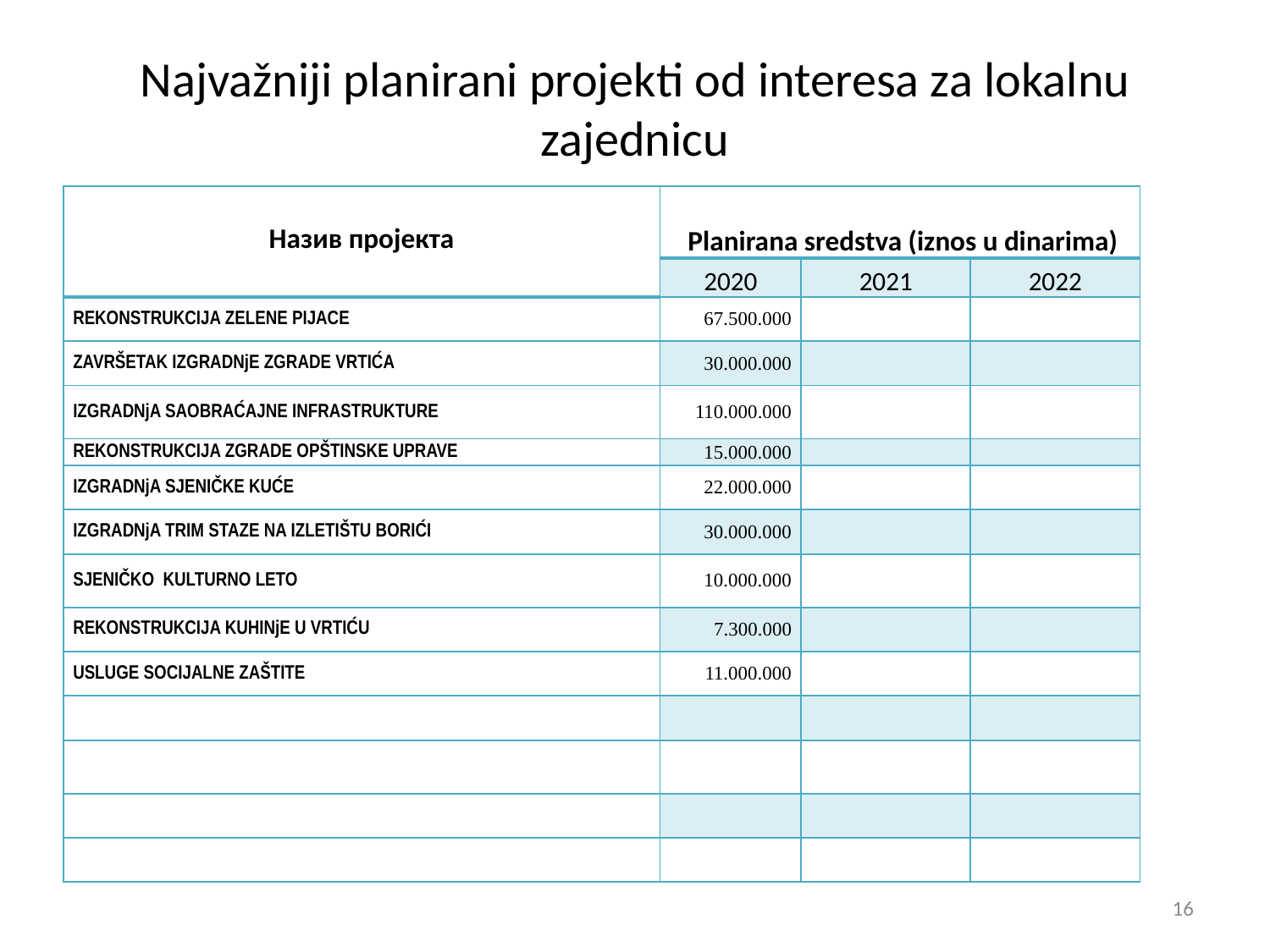

# Najvažniji planirani projekti od interesa za lokalnu zajednicu
| Назив пројекта | Planirana sredstva (iznos u dinarima) |  |  |
| --- | --- | --- | --- |
|  | 2020 | 2021 | 2022 |
| REKONSTRUKCIJA ZELENE PIJACE | 67.500.000 |  |  |
| ZAVRŠETAK IZGRADNjE ZGRADE VRTIĆA | 30.000.000 |  |  |
| IZGRADNjA SAOBRAĆAJNE INFRASTRUKTURE | 110.000.000 |  |  |
| REKONSTRUKCIJA ZGRADE OPŠTINSKE UPRAVE | 15.000.000 |  |  |
| IZGRADNjA SJENIČKE KUĆE | 22.000.000 |  |  |
| IZGRADNjA TRIM STAZE NA IZLETIŠTU BORIĆI | 30.000.000 |  |  |
| SJENIČKO KULTURNO LETO | 10.000.000 |  |  |
| REKONSTRUKCIJA KUHINjE U VRTIĆU | 7.300.000 |  |  |
| USLUGE SOCIJALNE ZAŠTITE | 11.000.000 |  |  |
|  |  |  |  |
|  |  |  |  |
|  |  |  |  |
|  |  |  |  |
16